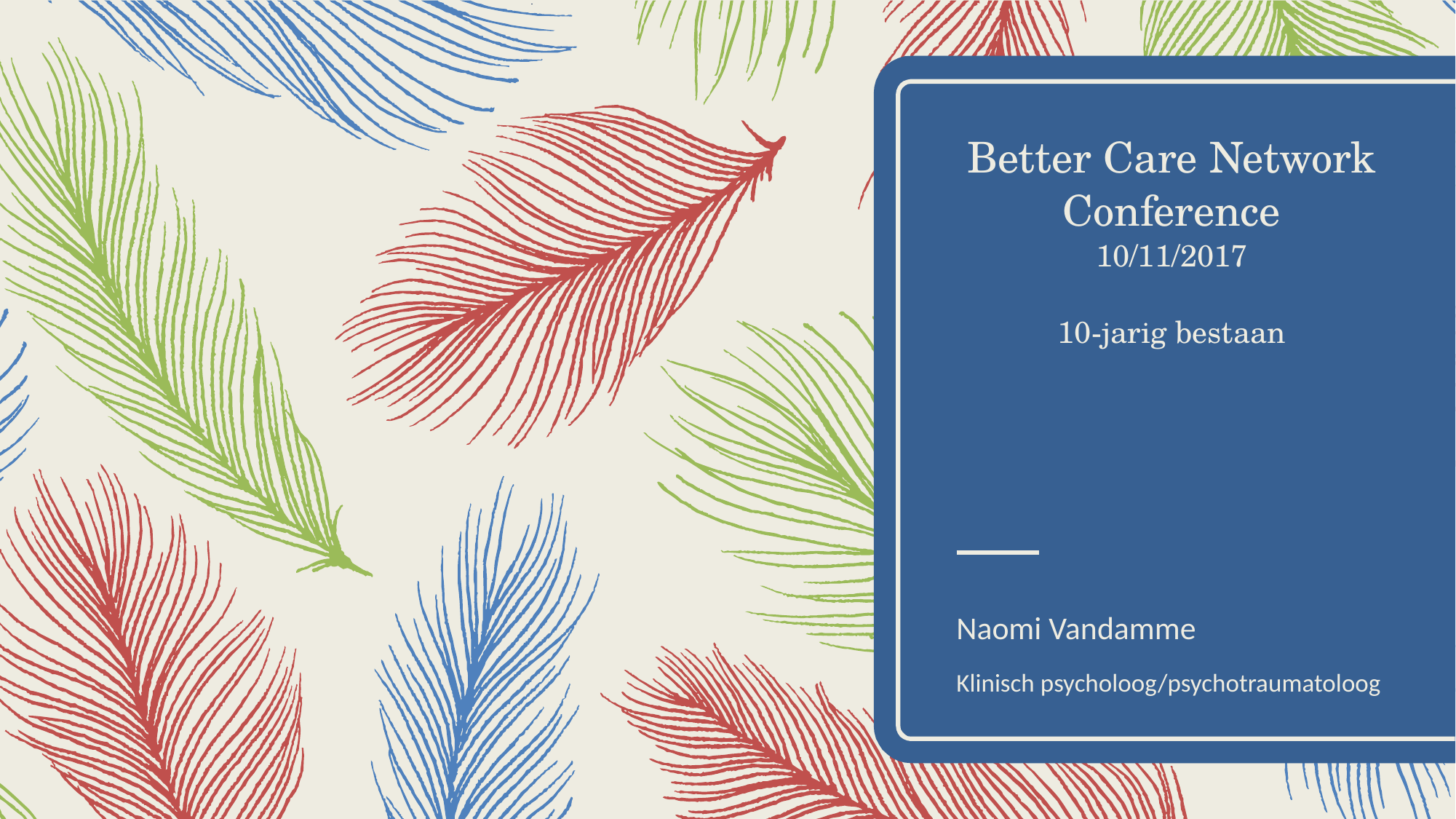

# Better Care Network Conference 10/11/2017 10-jarig bestaan
Naomi Vandamme
Klinisch psycholoog/psychotraumatoloog